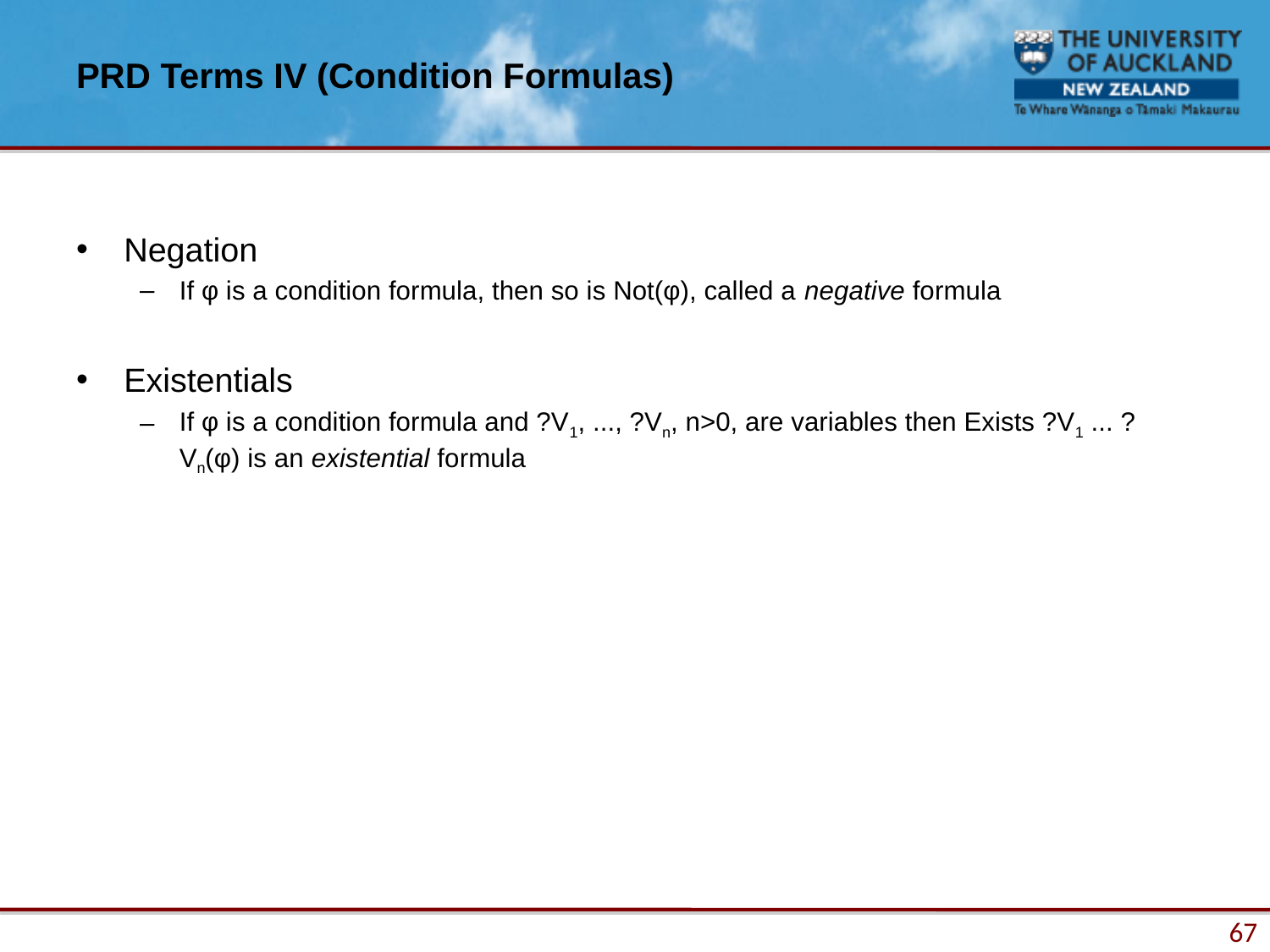

# PRD Terms IV (Condition Formulas)
Negation
If φ is a condition formula, then so is Not(φ), called a negative formula

Existentials
If φ is a condition formula and ?V1, ..., ?Vn, n>0, are variables then Exists ?V1 ... ?Vn(φ) is an existential formula